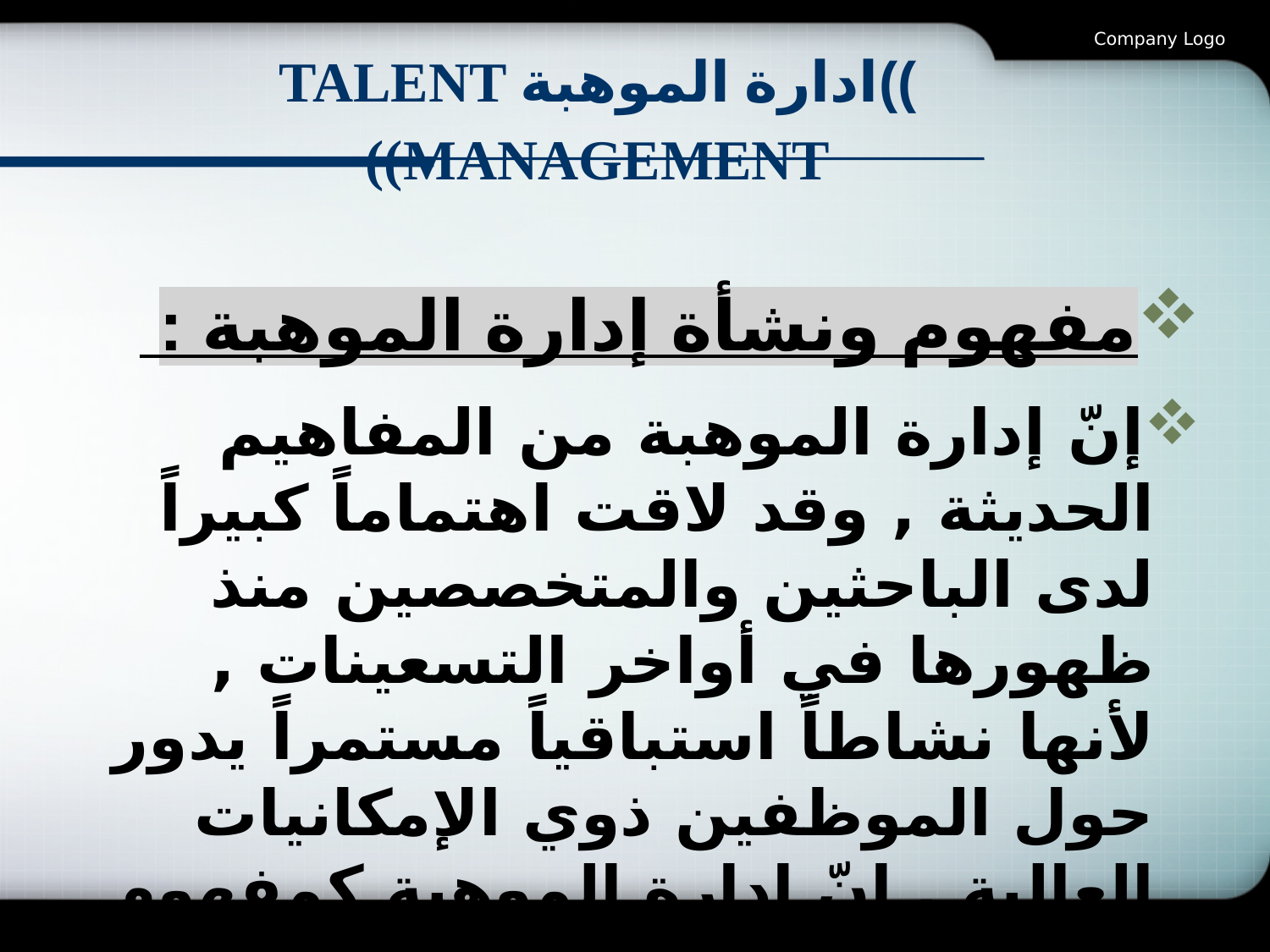

Company Logo
# ))ادارة الموهبة Talent management))
مفهوم ونشأة إدارة الموهبة :
إنّ إدارة الموهبة من المفاهيم الحديثة , وقد لاقت اهتماماً كبيراً لدى الباحثين والمتخصصين منذ ظهورها في أواخر التسعينات , لأنها نشاطاً استباقياً مستمراً يدور حول الموظفين ذوي الإمكانيات العالية . إنّ إدارة الموهبة كمفهوم تركز على تقييم أداء الموظفين وإمكاناتهم ومن ثم منحهم : الترقية , والتعويض ,